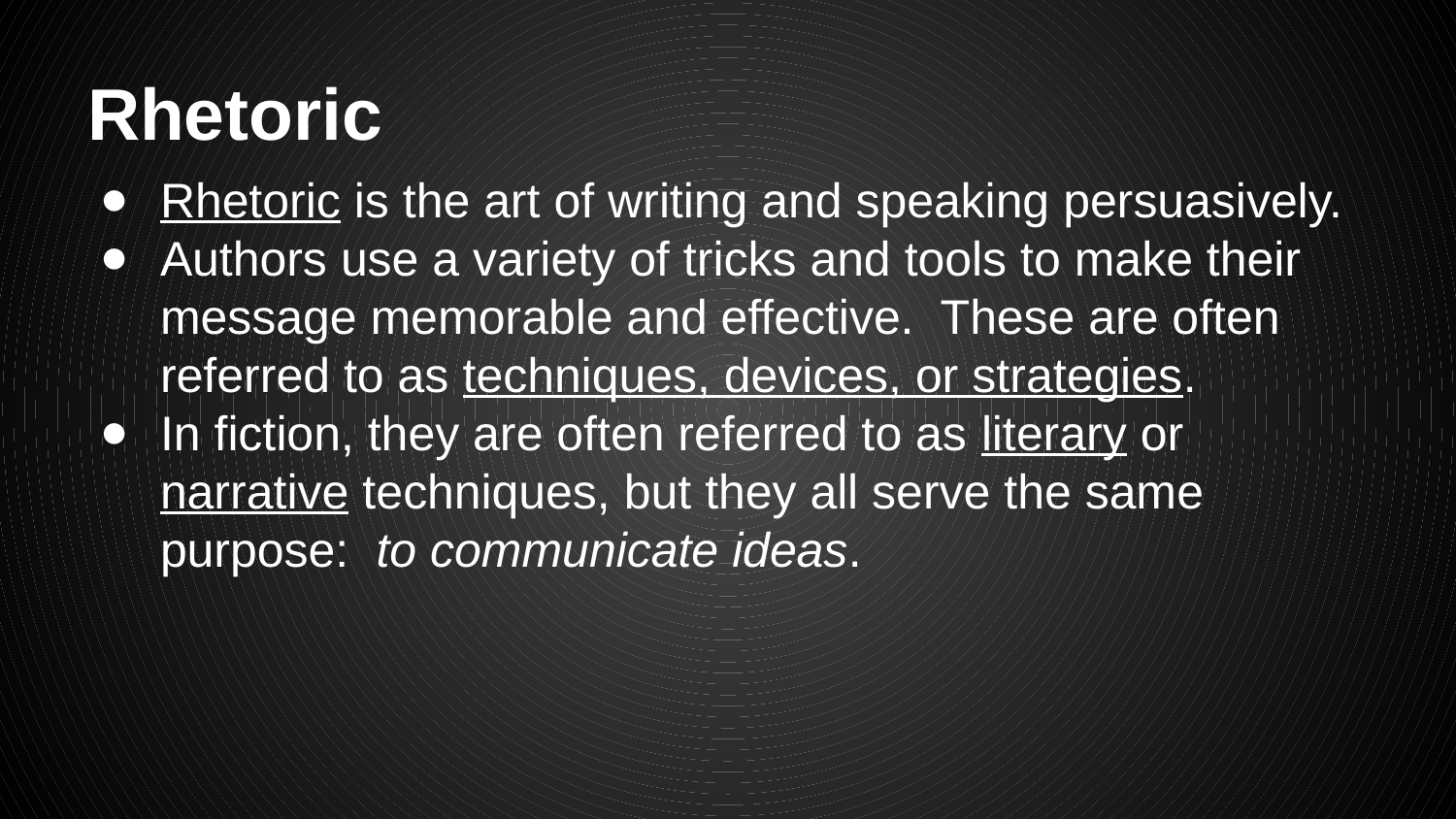

# Rhetoric
Rhetoric is the art of writing and speaking persuasively.
Authors use a variety of tricks and tools to make their message memorable and effective.  These are often referred to as techniques, devices, or strategies.
In fiction, they are often referred to as literary or narrative techniques, but they all serve the same purpose:  to communicate ideas.